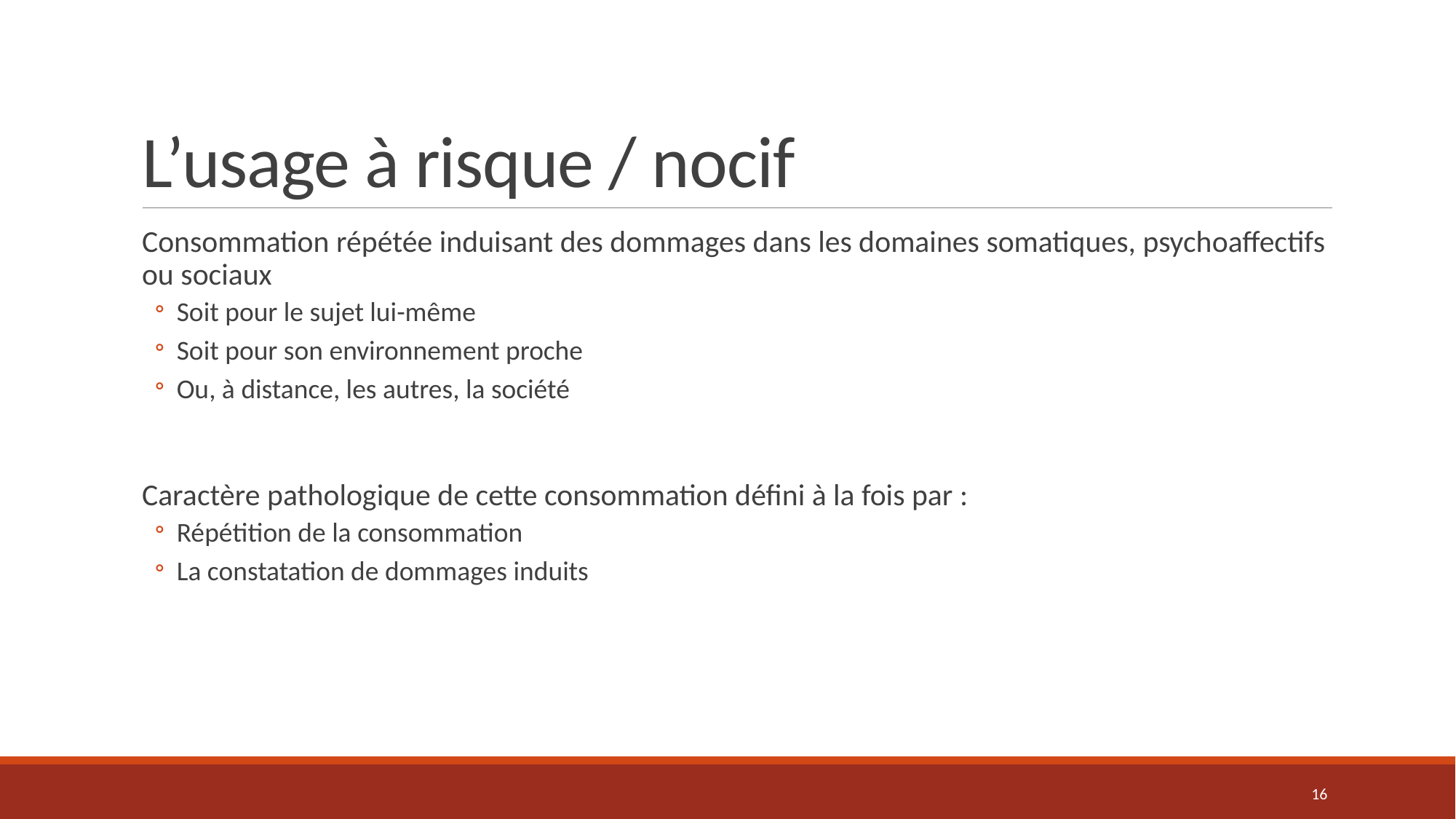

# L’usage à risque / nocif
Consommation répétée induisant des dommages dans les domaines somatiques, psychoaffectifs ou sociaux
Soit pour le sujet lui-même
Soit pour son environnement proche
Ou, à distance, les autres, la société

Caractère pathologique de cette consommation défini à la fois par :
Répétition de la consommation
La constatation de dommages induits
16